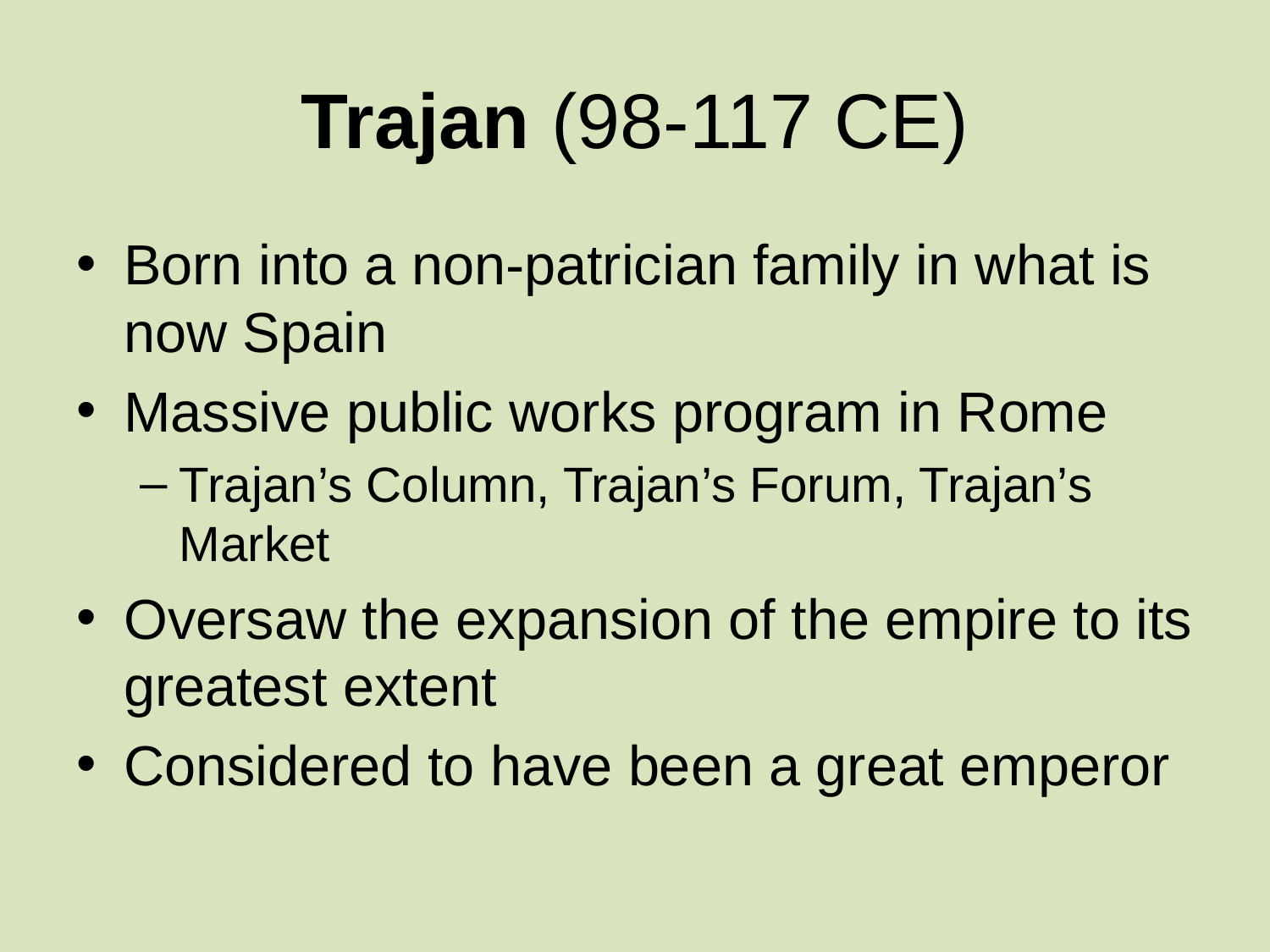

# Trajan (98-117 CE)
Born into a non-patrician family in what is now Spain
Massive public works program in Rome
Trajan’s Column, Trajan’s Forum, Trajan’s Market
Oversaw the expansion of the empire to its greatest extent
Considered to have been a great emperor